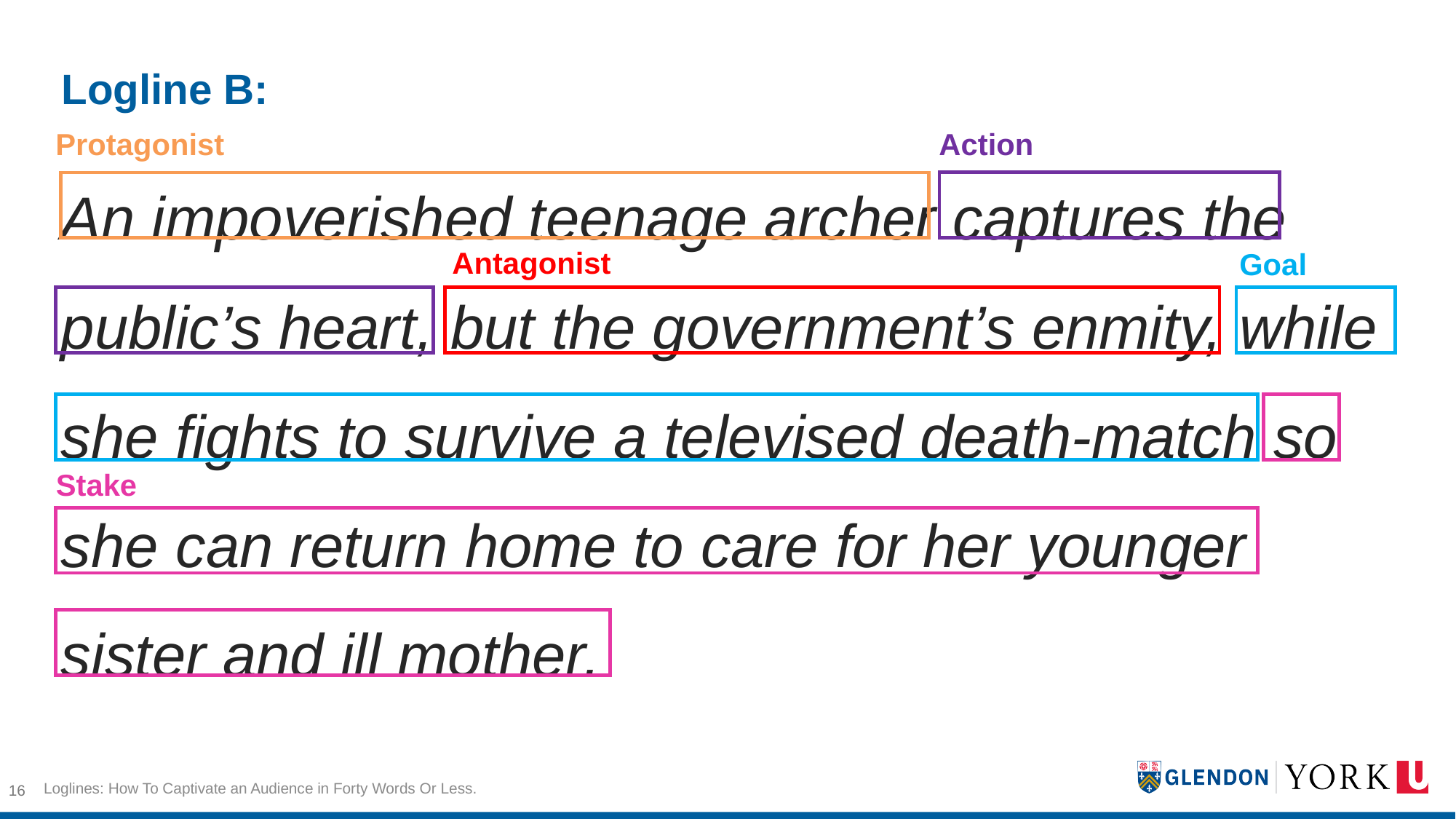

# Logline B:
Action
Protagonist
An impoverished teenage archer captures the public’s heart, but the government’s enmity, while she fights to survive a televised death-match so she can return home to care for her younger sister and ill mother.

Antagonist
Goal

Stake

Loglines: How To Captivate an Audience in Forty Words Or Less.
16